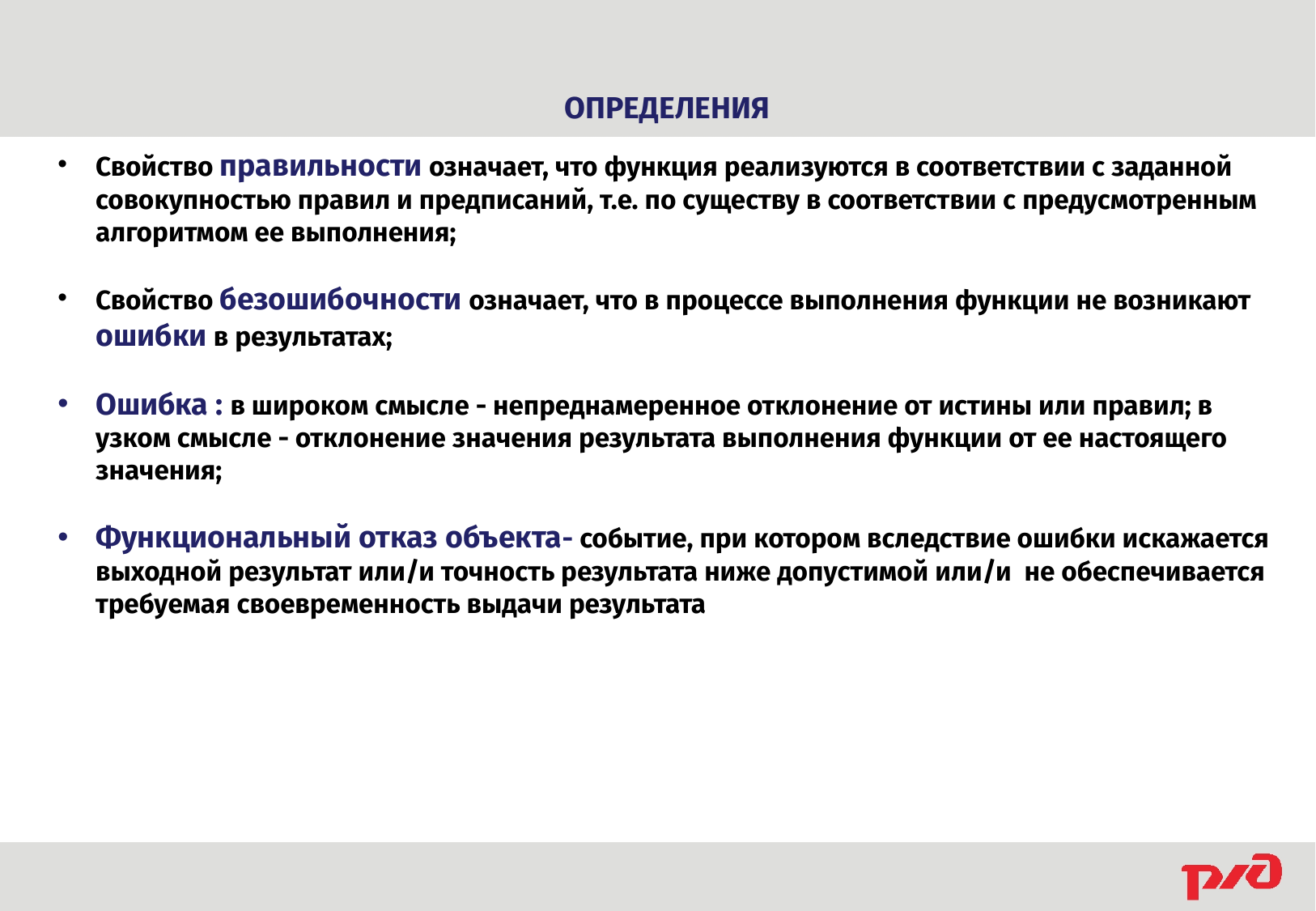

ОПРЕДЕЛЕНИЯ
Свойство правильности означает, что функция реализуются в соответствии с заданной совокупностью правил и предписаний, т.е. по существу в соответствии с предусмотренным алгоритмом ее выполнения;

Свойство безошибочности означает, что в процессе выполнения функции не возникают ошибки в результатах;

Ошибка : в широком смысле - непреднамеренное отклонение от истины или правил; в узком смысле - отклонение значения результата выполнения функции от ее настоящего значения;

Функциональный отказ объекта- событие, при котором вследствие ошибки искажается выходной результат или/и точность результата ниже допустимой или/и  не обеспечивается требуемая своевременность выдачи результата